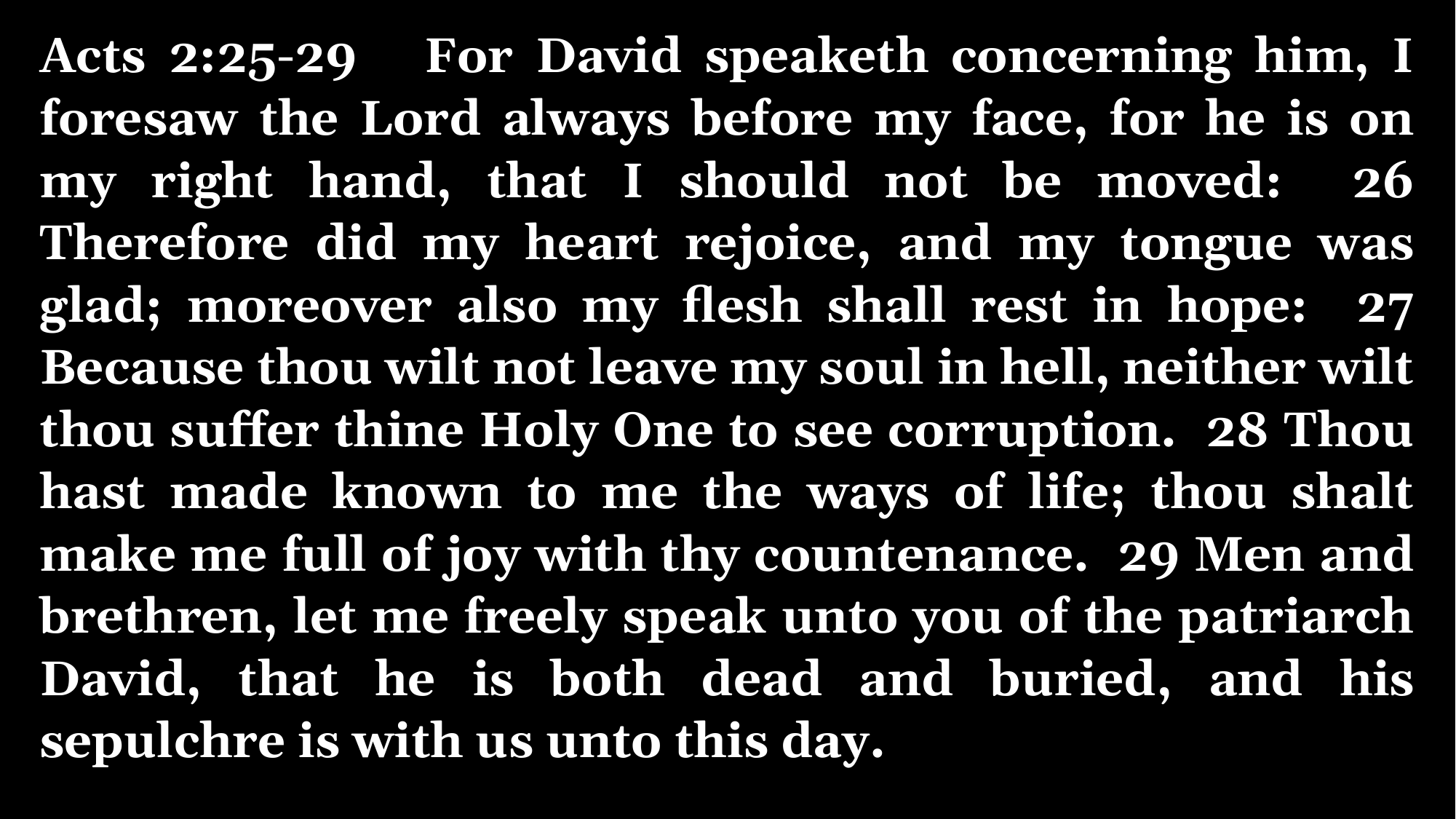

Acts 2:25-29   For David speaketh concerning him, I foresaw the Lord always before my face, for he is on my right hand, that I should not be moved:  26 Therefore did my heart rejoice, and my tongue was glad; moreover also my flesh shall rest in hope:  27 Because thou wilt not leave my soul in hell, neither wilt thou suffer thine Holy One to see corruption.  28 Thou hast made known to me the ways of life; thou shalt make me full of joy with thy countenance.  29 Men and brethren, let me freely speak unto you of the patriarch David, that he is both dead and buried, and his sepulchre is with us unto this day.